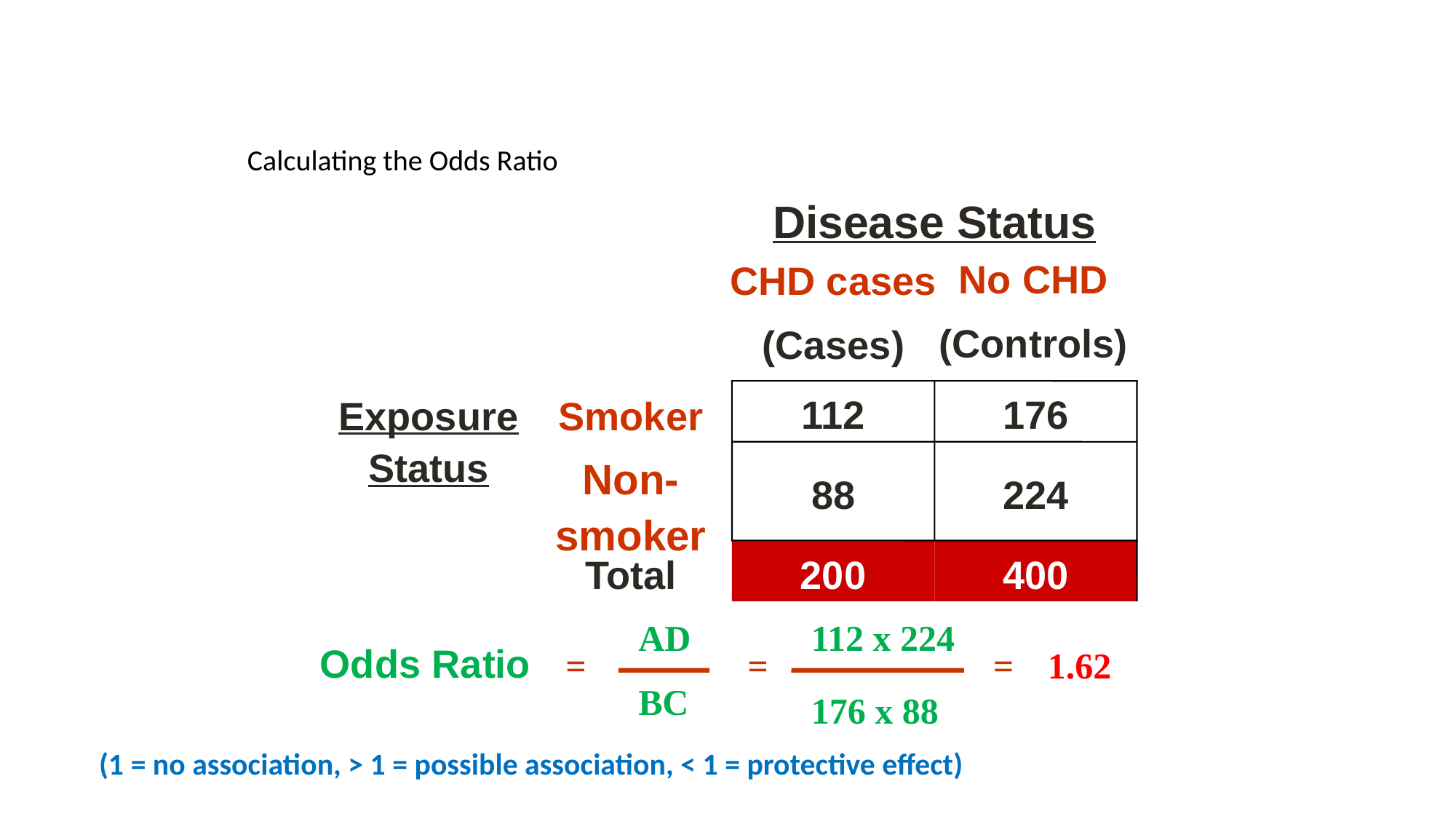

# Calculating the Odds Ratio
Disease Status

No CHD
(Controls)
CHD cases
(Cases)

Exposure Status

Smoker

112
176

Non-smoker
88

224

Total
200
400

AD
112 x 224
Odds Ratio
=
=
=
1.62

BC
176 x 88
(1 = no association, > 1 = possible association, < 1 = protective effect)